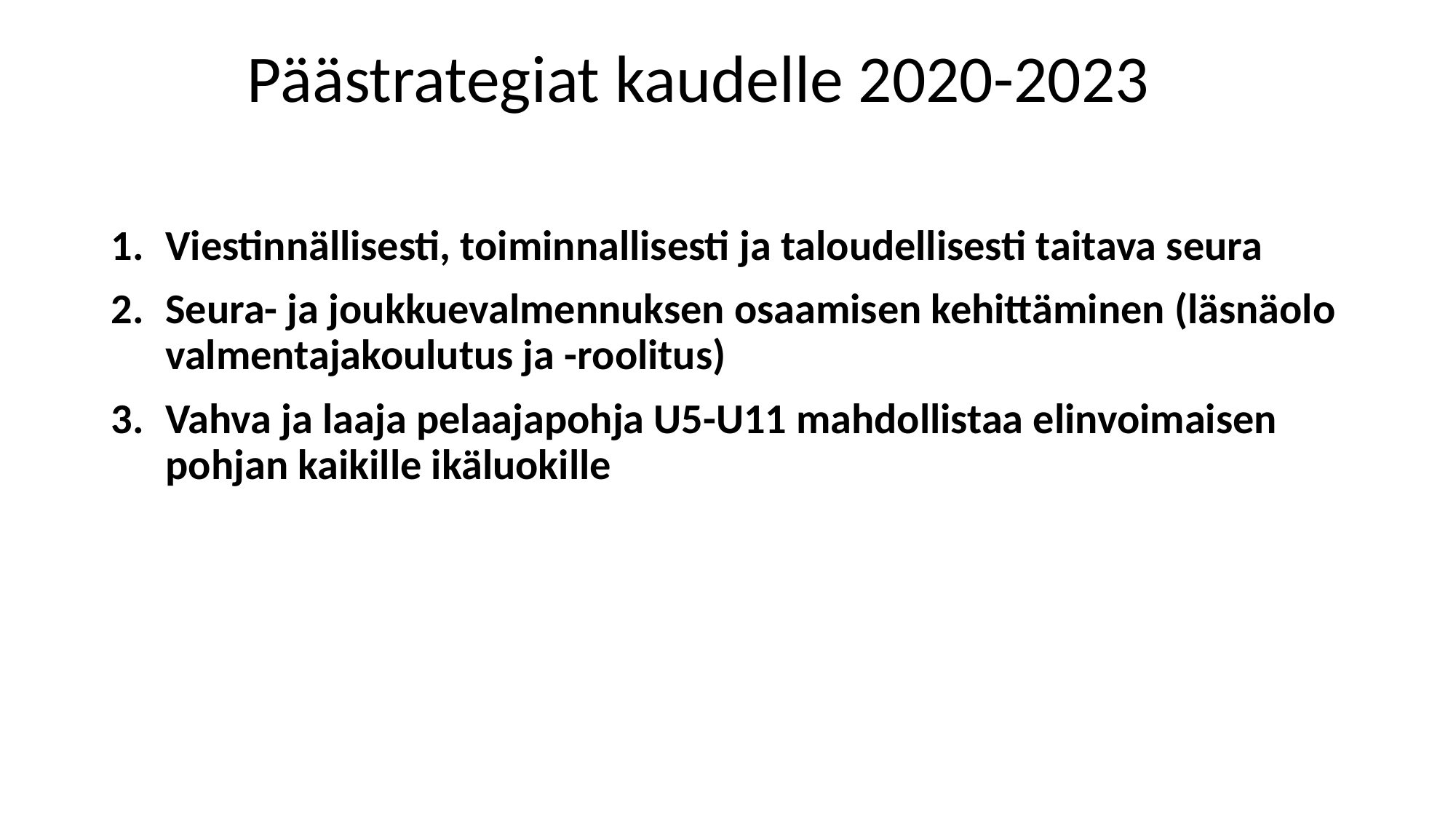

# Päästrategiat kaudelle 2020-2023
Viestinnällisesti, toiminnallisesti ja taloudellisesti taitava seura
Seura- ja joukkuevalmennuksen osaamisen kehittäminen (läsnäolo valmentajakoulutus ja -roolitus)
Vahva ja laaja pelaajapohja U5-U11 mahdollistaa elinvoimaisen pohjan kaikille ikäluokille